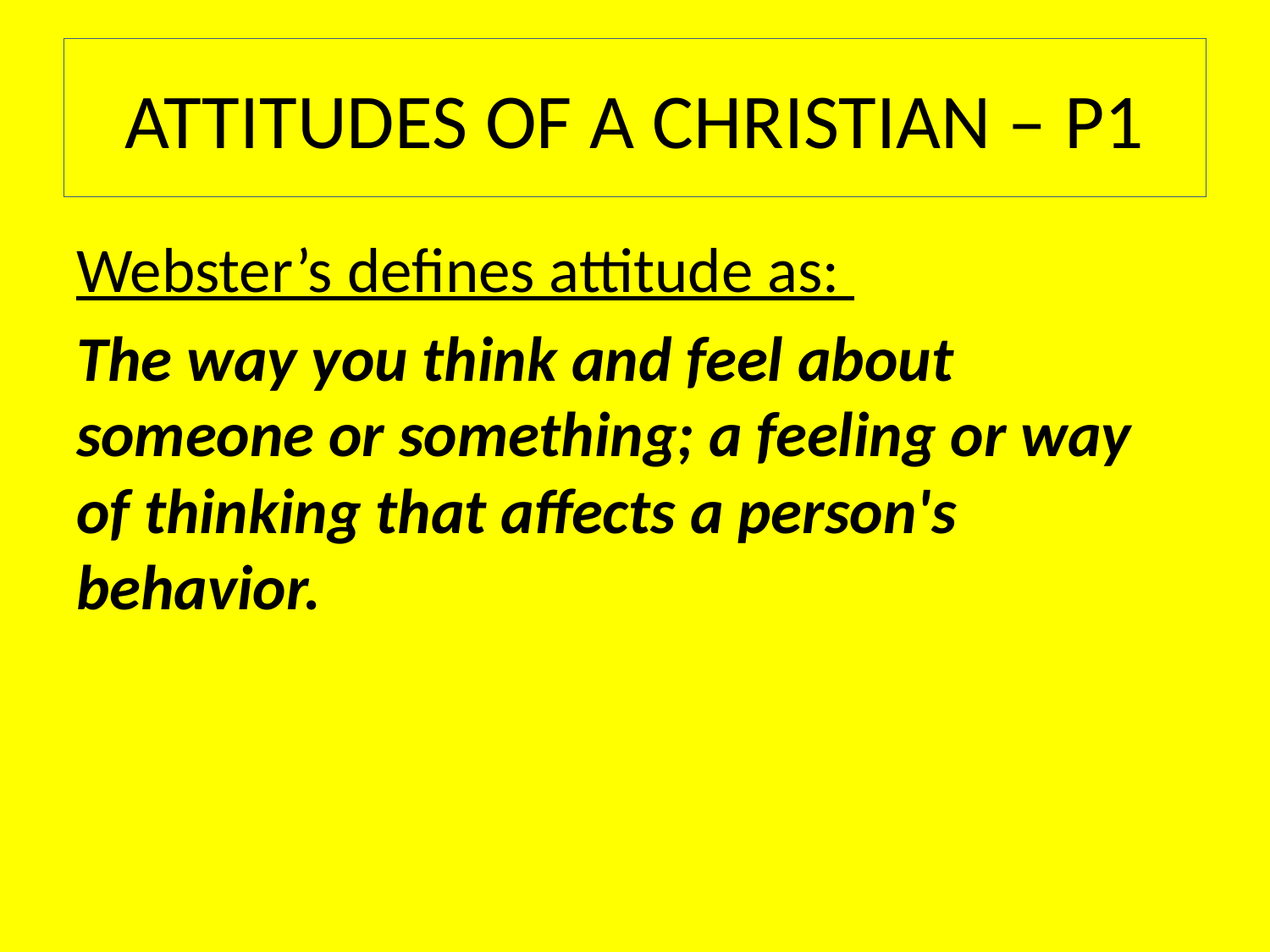

# ATTITUDES OF A CHRISTIAN – P1
Webster’s defines attitude as:
The way you think and feel about someone or something; a feeling or way of thinking that affects a person's behavior.